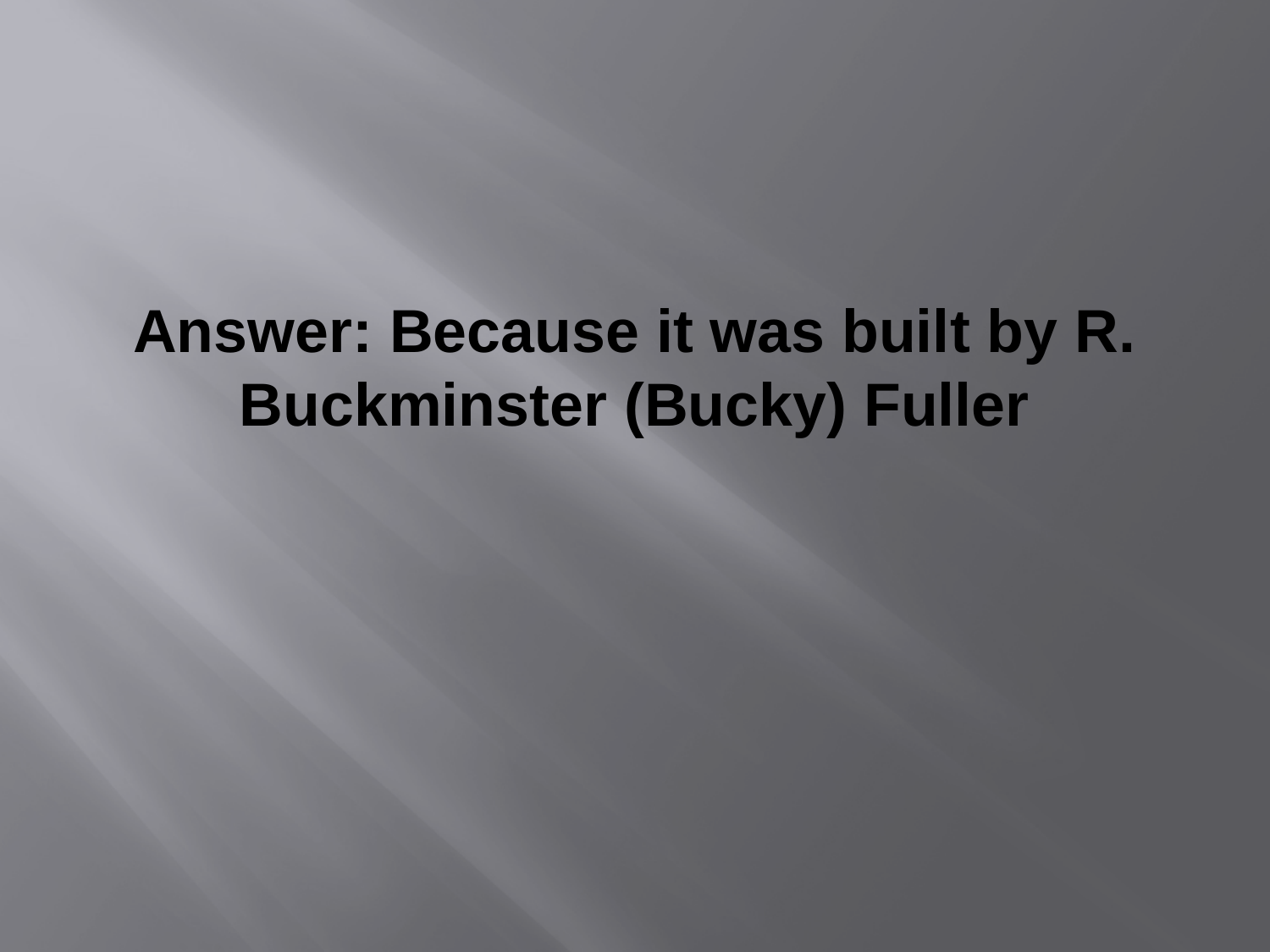

# Answer: Because it was built by R. Buckminster (Bucky) Fuller